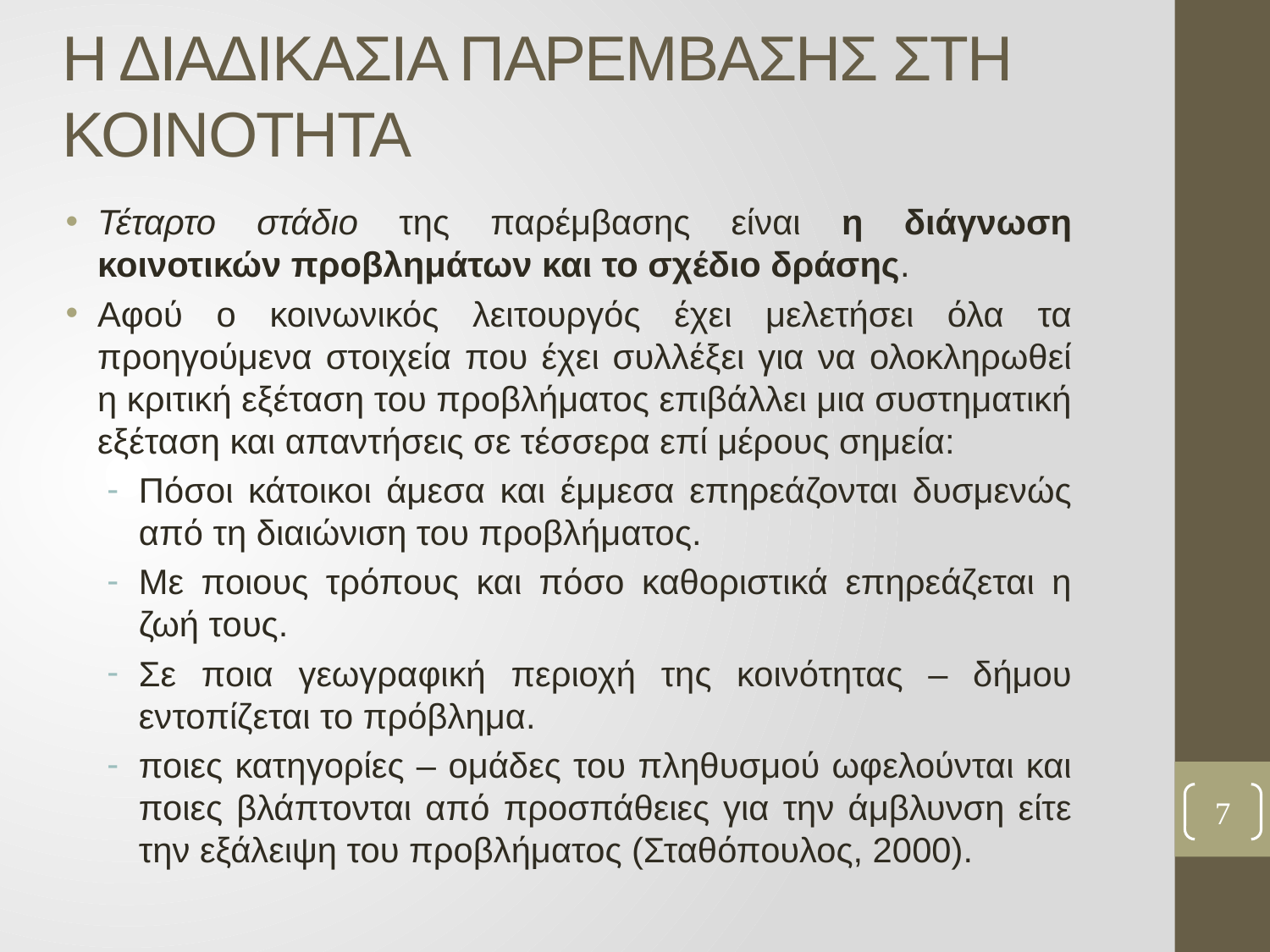

# Η ΔΙΑΔΙΚΑΣΙΑ ΠΑΡΕΜΒΑΣΗΣ ΣΤΗ ΚΟΙΝΟΤΗΤΑ
Τέταρτο στάδιο της παρέμβασης είναι η διάγνωση κοινοτικών προβλημάτων και το σχέδιο δράσης.
Αφού ο κοινωνικός λειτουργός έχει μελετήσει όλα τα προηγούμενα στοιχεία που έχει συλλέξει για να ολοκληρωθεί η κριτική εξέταση του προβλήματος επιβάλλει μια συστηματική εξέταση και απαντήσεις σε τέσσερα επί μέρους σημεία:
Πόσοι κάτοικοι άμεσα και έμμεσα επηρεάζονται δυσμενώς από τη διαιώνιση του προβλήματος.
Με ποιους τρόπους και πόσο καθοριστικά επηρεάζεται η ζωή τους.
Σε ποια γεωγραφική περιοχή της κοινότητας – δήμου εντοπίζεται το πρόβλημα.
ποιες κατηγορίες – ομάδες του πληθυσμού ωφελούνται και ποιες βλάπτονται από προσπάθειες για την άμβλυνση είτε την εξάλειψη του προβλήματος (Σταθόπουλος, 2000).
7